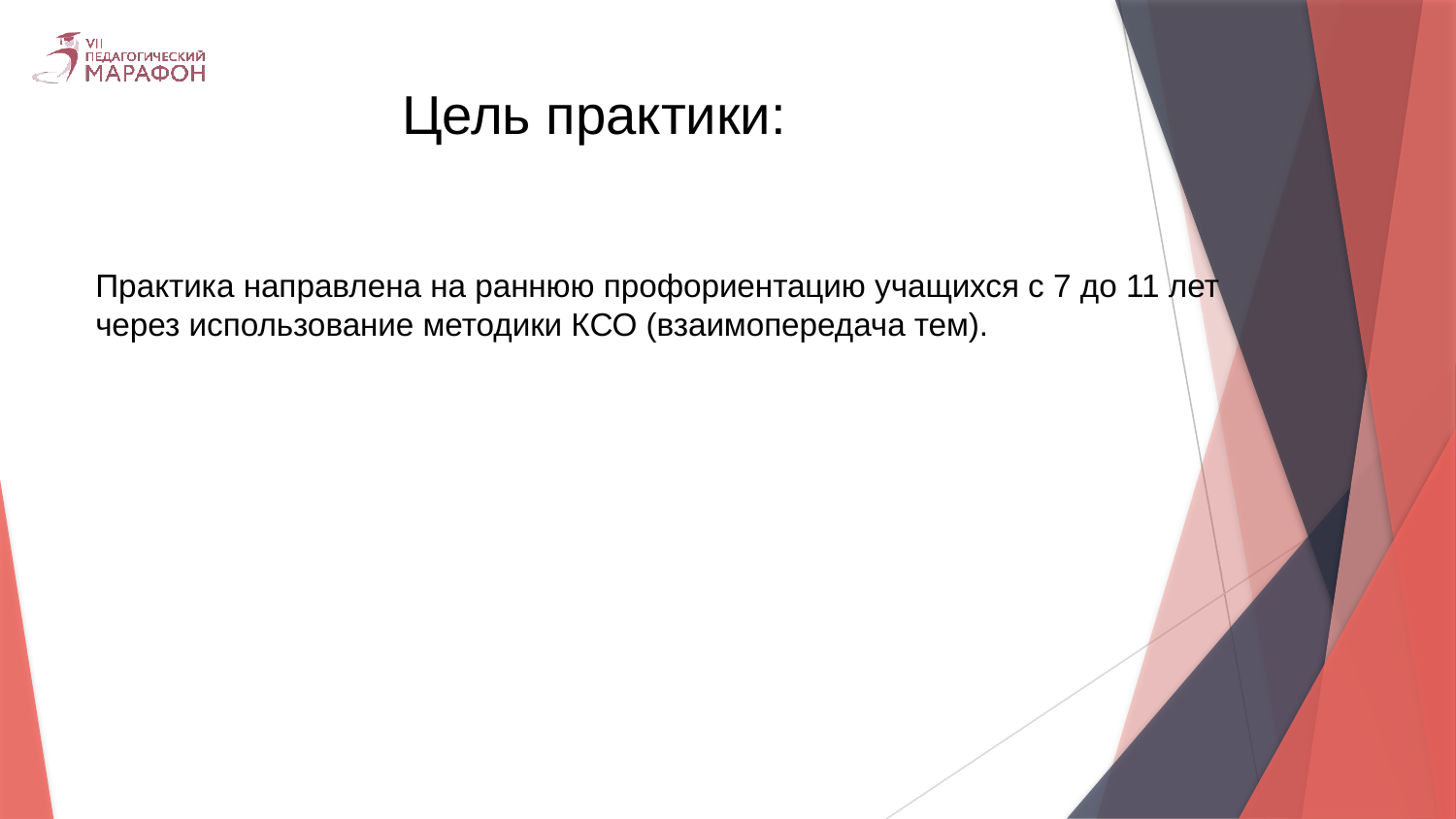

# Цель практики:
Практика направлена на раннюю профориентацию учащихся с 7 до 11 лет через использование методики КСО (взаимопередача тем).